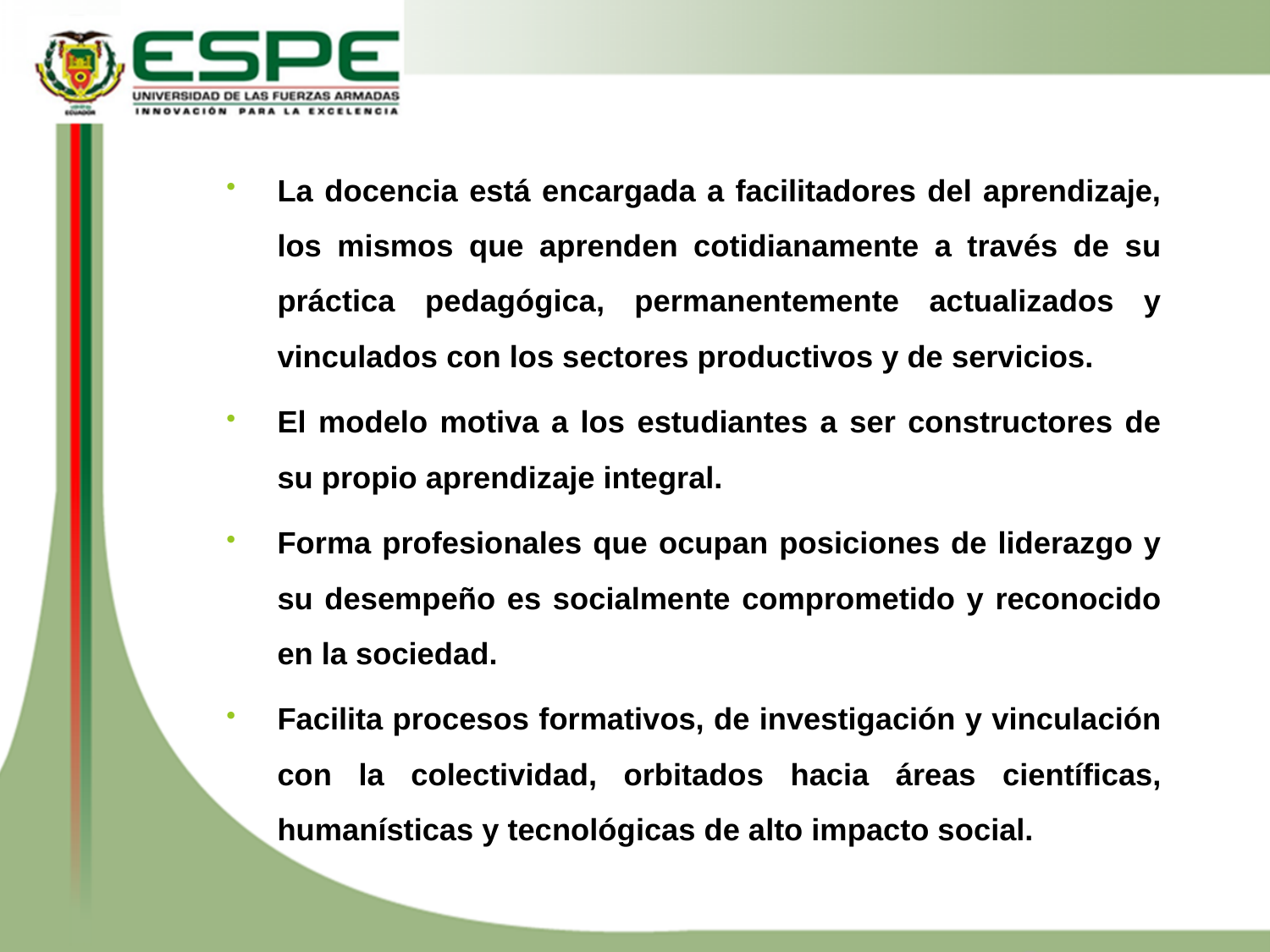

La docencia está encargada a facilitadores del aprendizaje, los mismos que aprenden cotidianamente a través de su práctica pedagógica, permanentemente actualizados y vinculados con los sectores productivos y de servicios.
El modelo motiva a los estudiantes a ser constructores de su propio aprendizaje integral.
Forma profesionales que ocupan posiciones de liderazgo y su desempeño es socialmente comprometido y reconocido en la sociedad.
Facilita procesos formativos, de investigación y vinculación con la colectividad, orbitados hacia áreas científicas, humanísticas y tecnológicas de alto impacto social.